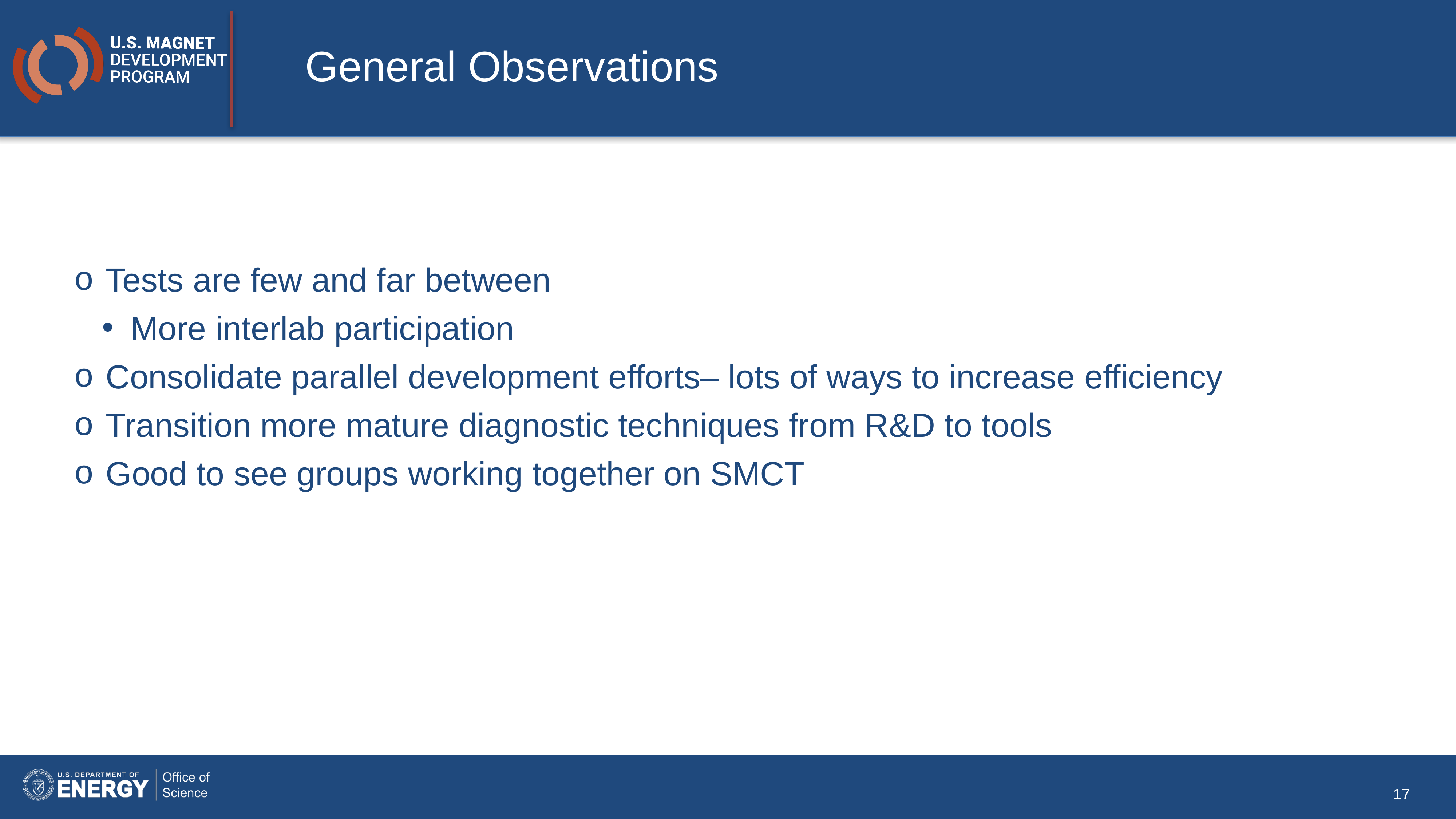

# General Observations

Tests are few and far between
More interlab participation
Consolidate parallel development efforts– lots of ways to increase efficiency
Transition more mature diagnostic techniques from R&D to tools
Good to see groups working together on SMCT

17